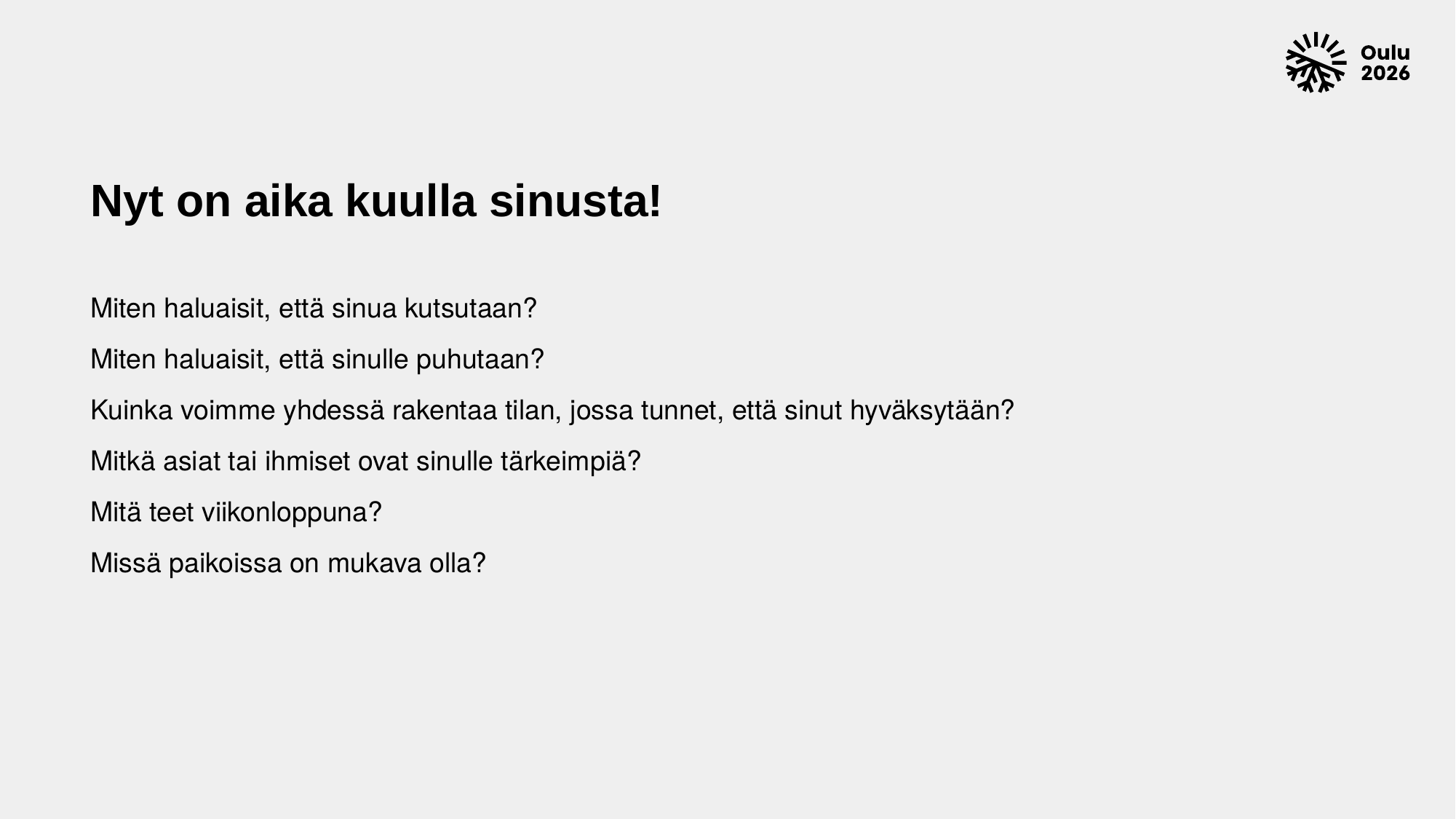

# Nyt on aika kuulla sinusta!
Miten haluaisit, että sinua kutsutaan?
Miten haluaisit, että sinulle puhutaan?
Kuinka voimme yhdessä rakentaa tilan, jossa tunnet, että sinut hyväksytään?
Mitkä asiat tai ihmiset ovat sinulle tärkeimpiä?
Mitä teet viikonloppuna?
Missä paikoissa on mukava olla?